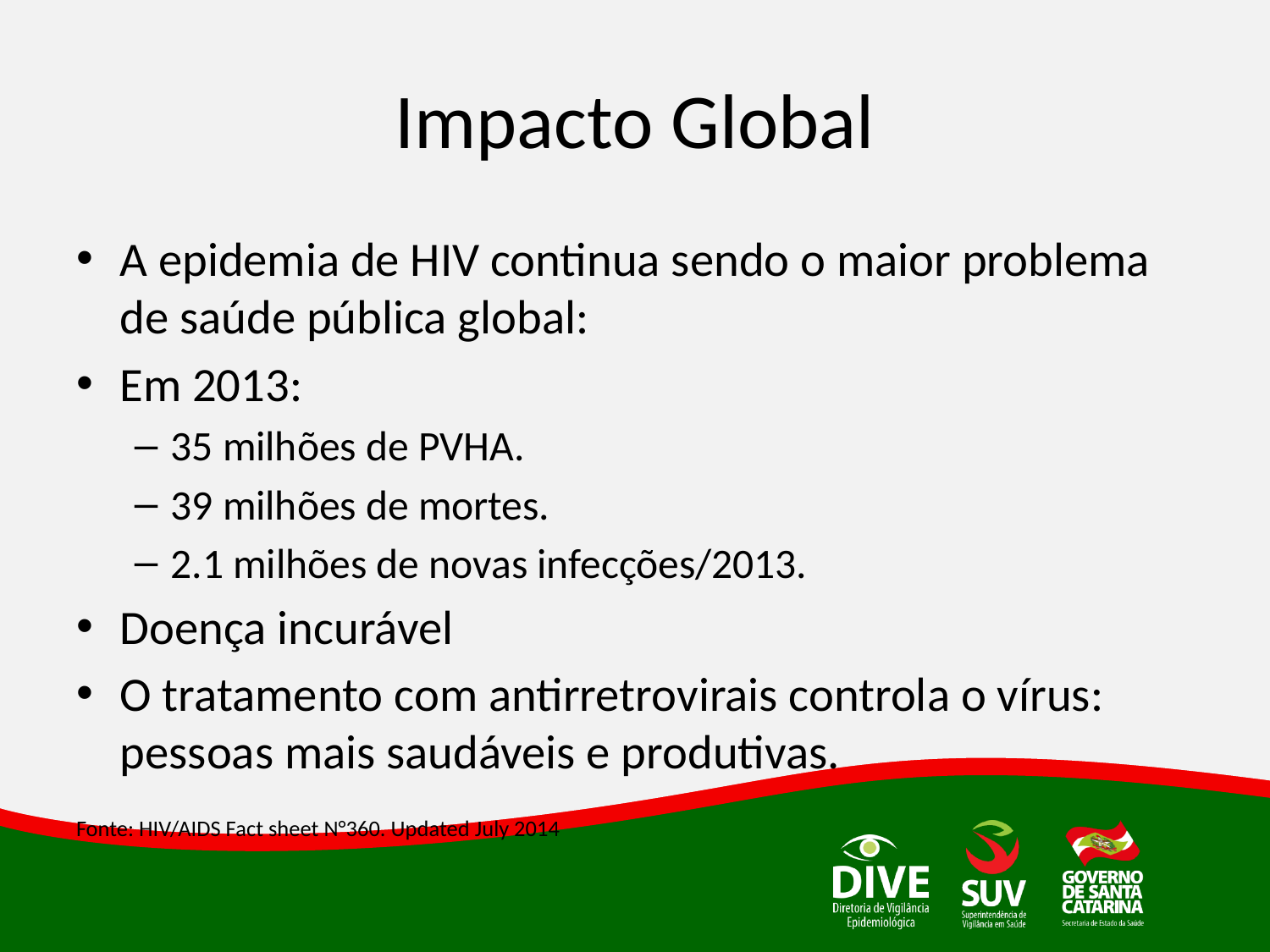

# Impacto Global
A epidemia de HIV continua sendo o maior problema de saúde pública global:
Em 2013:
35 milhões de PVHA.
39 milhões de mortes.
2.1 milhões de novas infecções/2013.
Doença incurável
O tratamento com antirretrovirais controla o vírus: pessoas mais saudáveis e produtivas.

Fonte: HIV/AIDS Fact sheet N°360. Updated July 2014